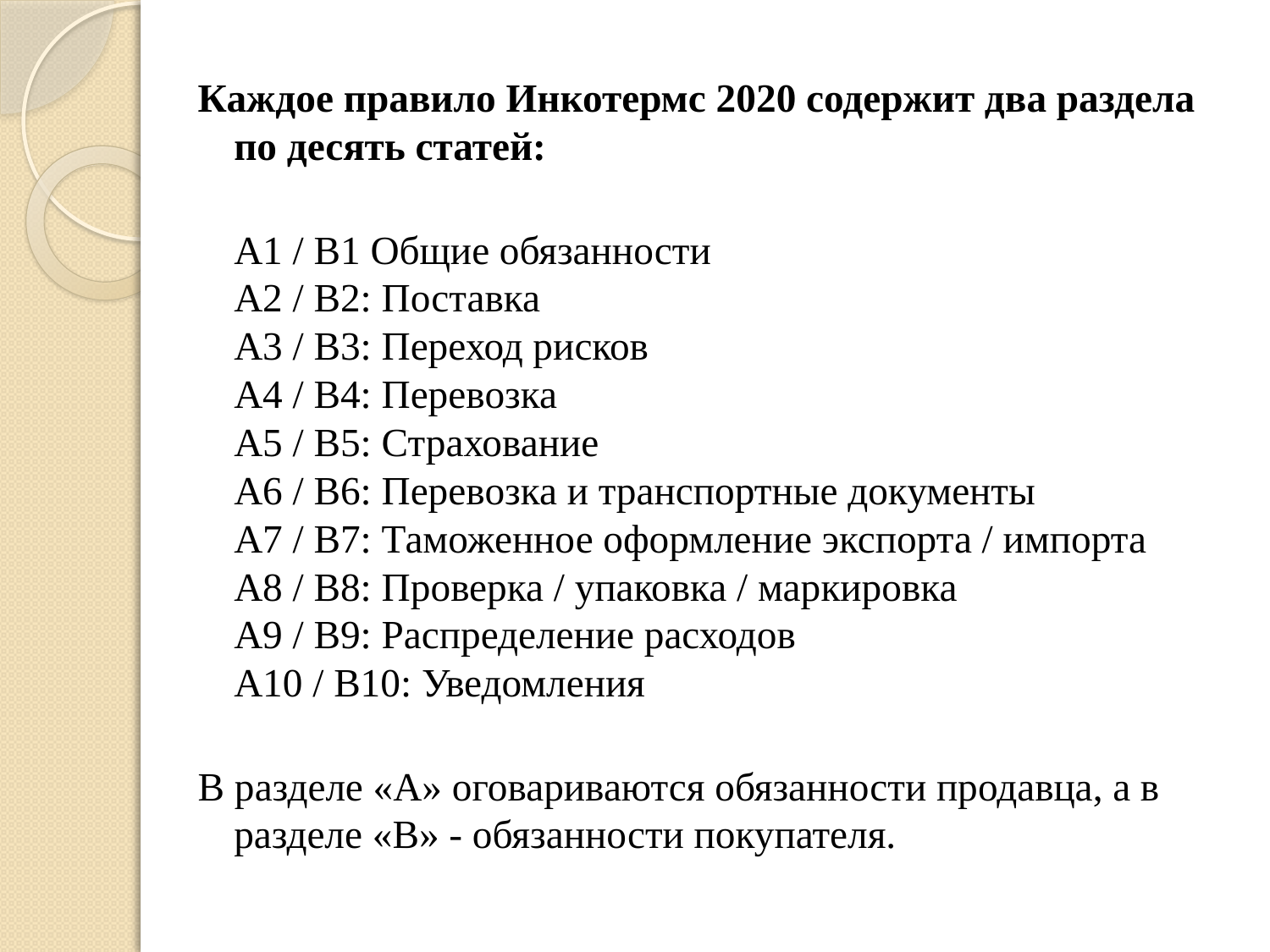

Каждое правило Инкотермс 2020 содержит два раздела по десять статей:
A1 / B1 Общие обязанности
A2 / B2: Поставка
A3 / B3: Переход рисков
A4 / B4: Перевозка
A5 / B5: Страхование
A6 / B6: Перевозка и транспортные документы
A7 / B7: Таможенное оформление экспорта / импорта
A8 / B8: Проверка / упаковка / маркировка
A9 / B9: Распределение расходов
A10 / B10: Уведомления
В разделе «А» оговариваются обязанности продавца, а в разделе «В» - обязанности покупателя.